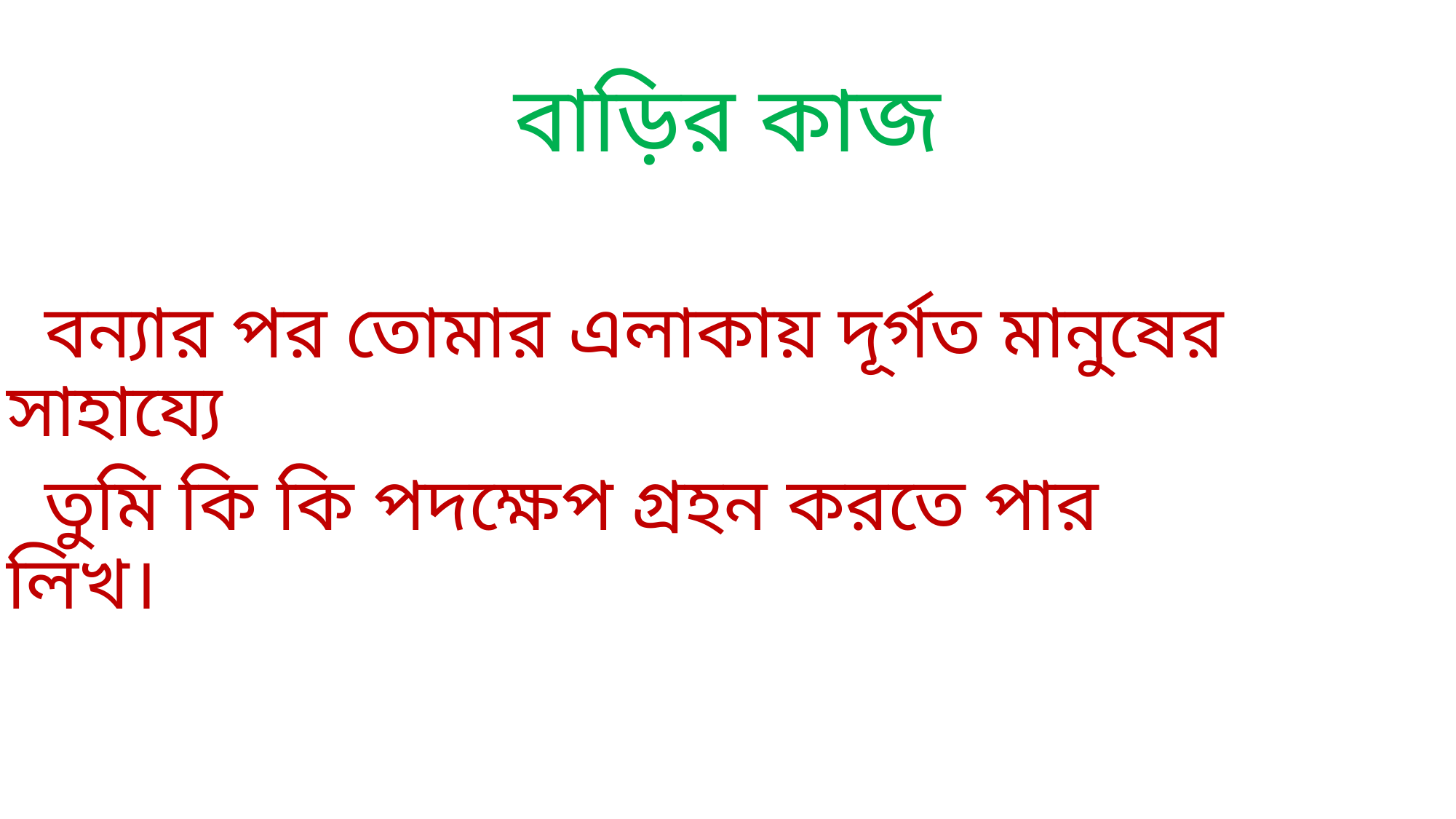

# বাড়ির কাজ

  বন্যার পর তোমার এলাকায় দূর্গত মানুষের সাহায্যে
  তুমি কি কি পদক্ষেপ গ্রহন করতে পার লিখ।